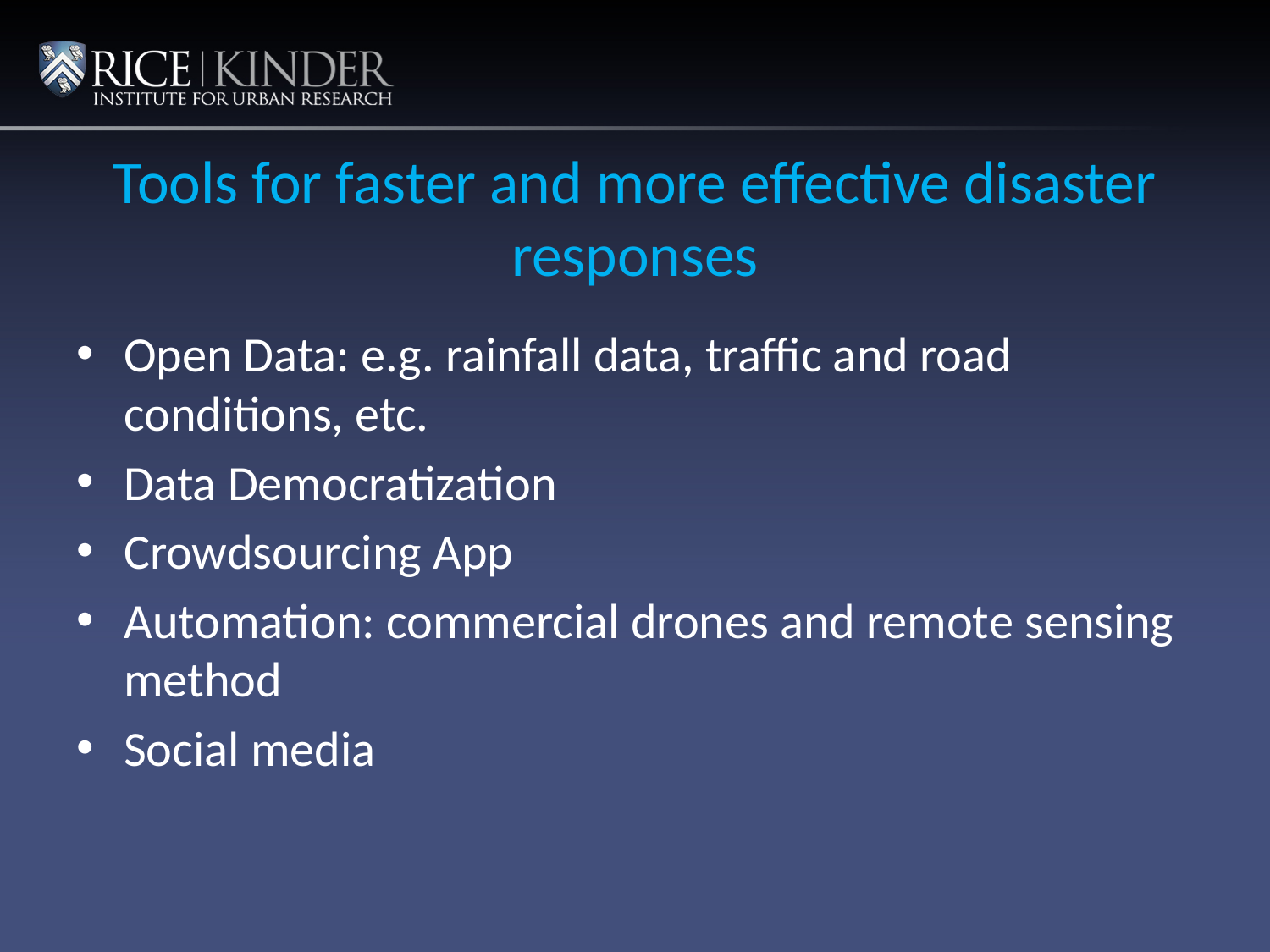

# Tools for faster and more effective disaster responses
Open Data: e.g. rainfall data, traffic and road conditions, etc.
Data Democratization
Crowdsourcing App
Automation: commercial drones and remote sensing method
Social media